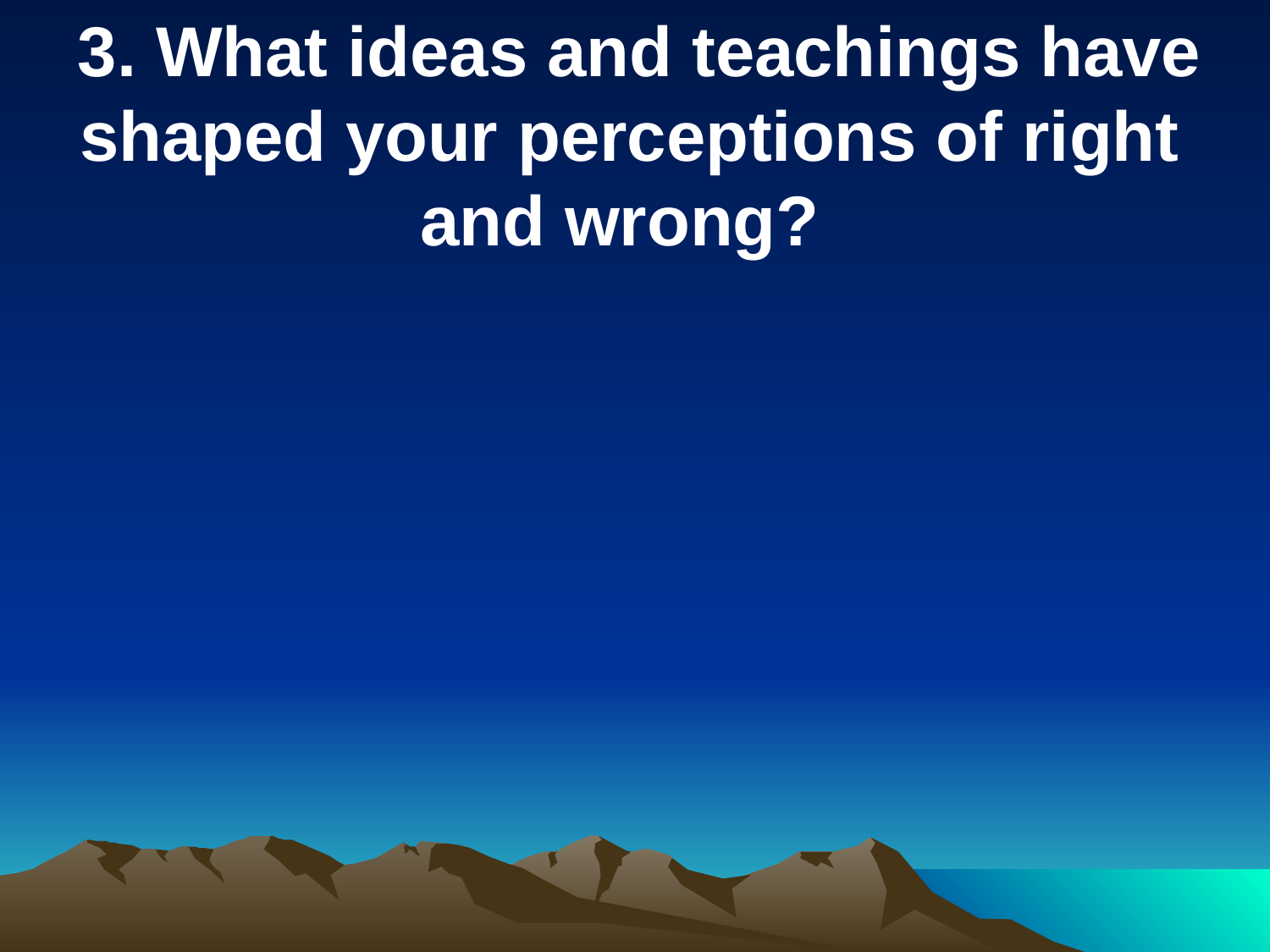

3. What ideas and teachings have shaped your perceptions of right and wrong?